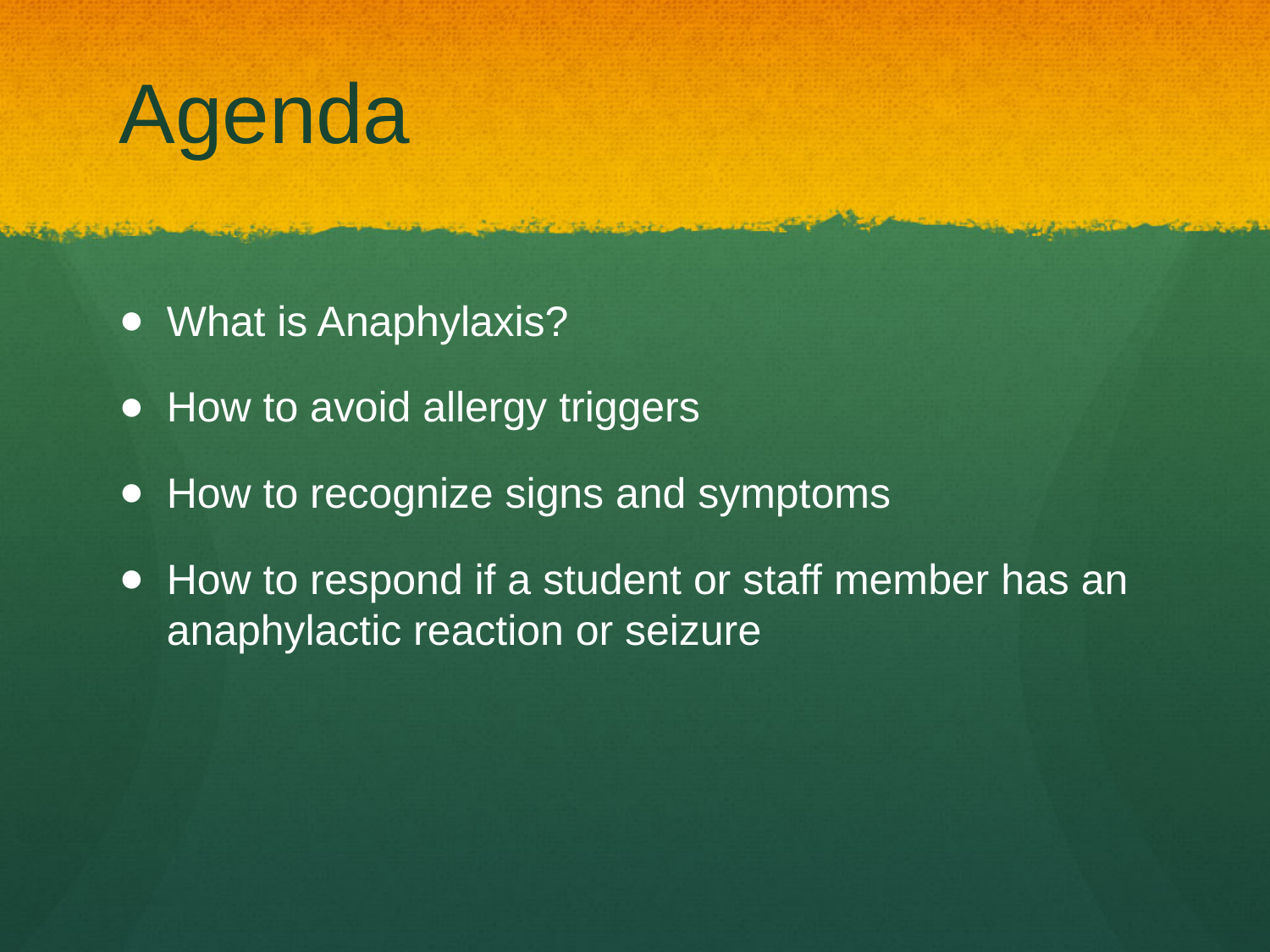

# Agenda
What is Anaphylaxis?
How to avoid allergy triggers
How to recognize signs and symptoms
How to respond if a student or staff member has an anaphylactic reaction or seizure